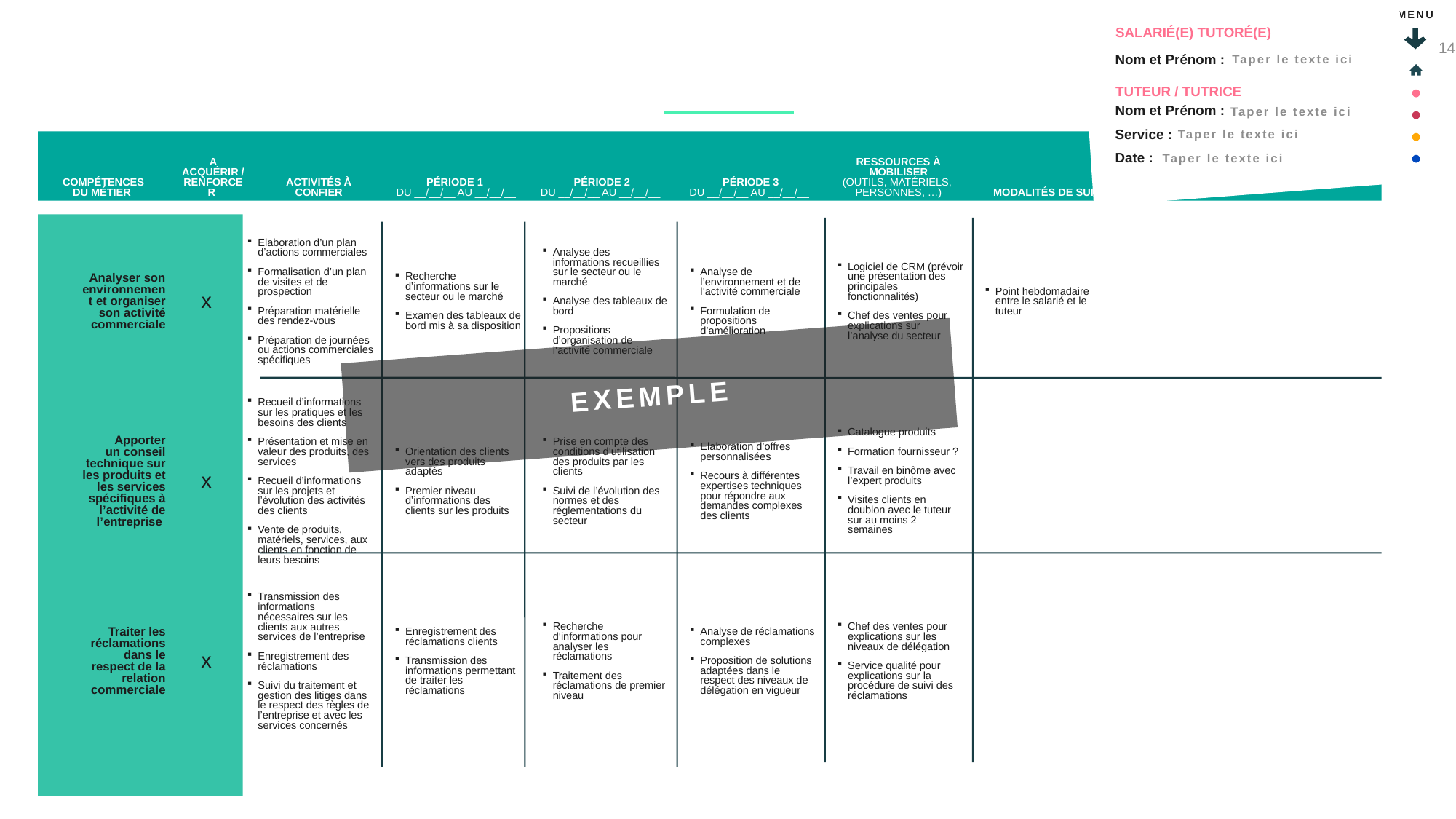

#
14
| Analyser son environnement et organiser son activité commerciale | x | Elaboration d’un plan d’actions commerciales Formalisation d’un plan de visites et de prospection Préparation matérielle des rendez-vous Préparation de journées ou actions commerciales spécifiques | Recherche d’informations sur le secteur ou le marché Examen des tableaux de bord mis à sa disposition | Analyse des informations recueillies sur le secteur ou le marché Analyse des tableaux de bord Propositions d’organisation de l’activité commerciale | Analyse de l’environnement et de l’activité commerciale Formulation de propositions d’amélioration | Logiciel de CRM (prévoir une présentation des principales fonctionnalités) Chef des ventes pour explications sur l’analyse du secteur | Point hebdomadaire entre le salarié et le tuteur |
| --- | --- | --- | --- | --- | --- | --- | --- |
| Apporter un conseil technique sur les produits et les services spécifiques à l’activité de l’entreprise | x | Recueil d’informations sur les pratiques et les besoins des clients Présentation et mise en valeur des produits, des services Recueil d’informations sur les projets et l’évolution des activités des clients Vente de produits, matériels, services, aux clients en fonction de leurs besoins | Orientation des clients vers des produits adaptés Premier niveau d’informations des clients sur les produits | Prise en compte des conditions d’utilisation des produits par les clients Suivi de l’évolution des normes et des réglementations du secteur | Elaboration d’offres personnalisées Recours à différentes expertises techniques pour répondre aux demandes complexes des clients | Catalogue produits Formation fournisseur ? Travail en binôme avec l’expert produits Visites clients en doublon avec le tuteur sur au moins 2 semaines |  |
| Traiter les réclamations dans le respect de la relation commerciale | x | Transmission des informations nécessaires sur les clients aux autres services de l’entreprise Enregistrement des réclamations Suivi du traitement et gestion des litiges dans le respect des règles de l’entreprise et avec les services concernés | Enregistrement des réclamations clients Transmission des informations permettant de traiter les réclamations | Recherche d’informations pour analyser les réclamations Traitement des réclamations de premier niveau | Analyse de réclamations complexes Proposition de solutions adaptées dans le respect des niveaux de délégation en vigueur | Chef des ventes pour explications sur les niveaux de délégation Service qualité pour explications sur la procédure de suivi des réclamations |  |
EXEMPLE